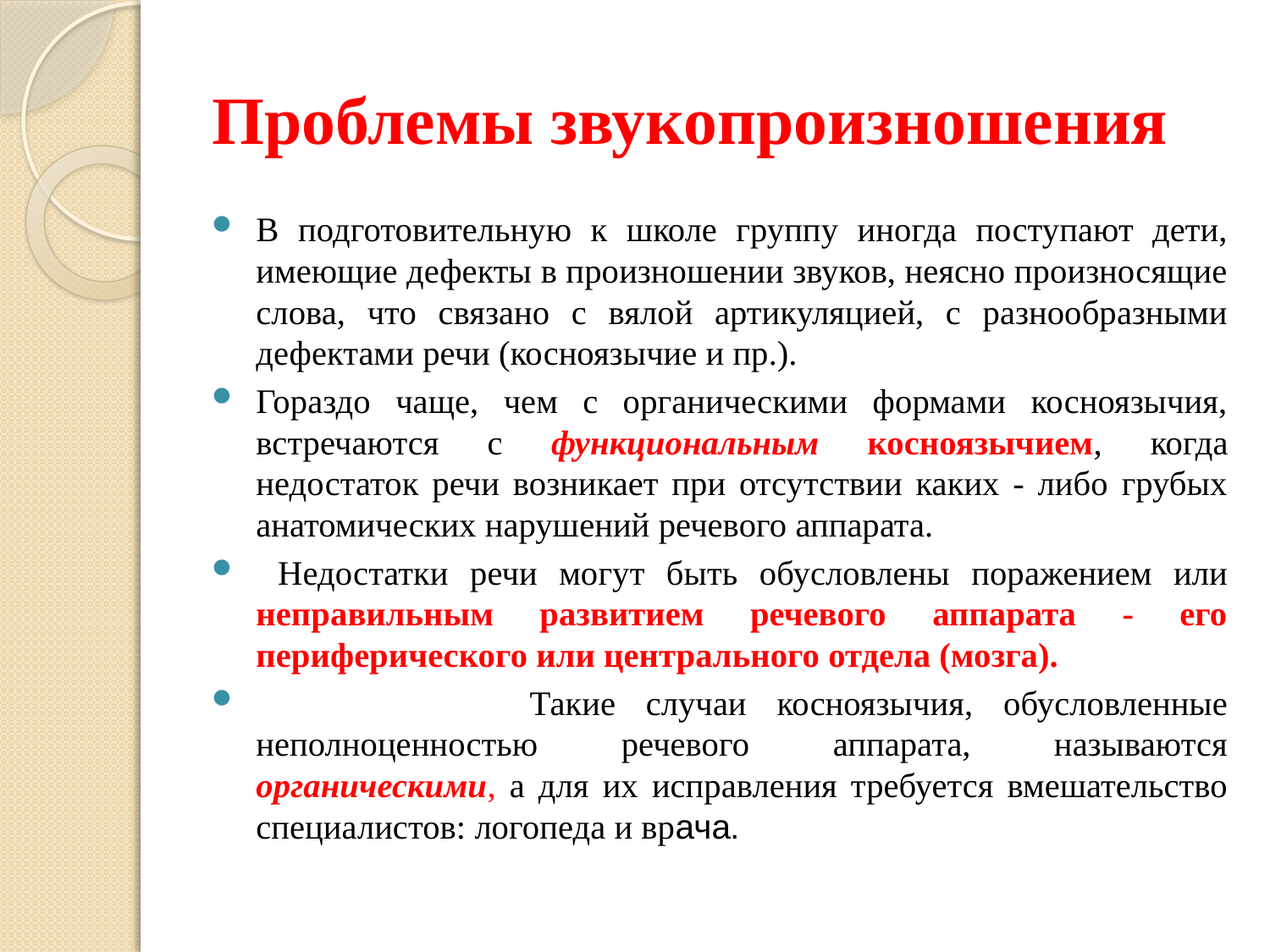

# Проблемы звукопроизношения
В подготовительную к школе группу иногда поступают дети, имеющие дефекты в произношении звуков, неясно произносящие слова, что связано с вялой артикуляцией, с разнообразными дефектами речи (косноязычие и пр.).
Гораздо чаще, чем с органическими формами косноязычия, встречаются с функциональным косноязычием, когда недостаток речи возникает при отсутствии каких - либо грубых анатомических нарушений речевого аппарата.
 Недостатки речи могут быть обусловлены поражением или неправильным развитием речевого аппарата - его периферического или центрального отдела (мозга).
         Такие случаи косноязычия, обусловленные неполноценностью речевого аппарата, называются органическими, а для их исправления требуется вмешательство специалистов: логопеда и врача.